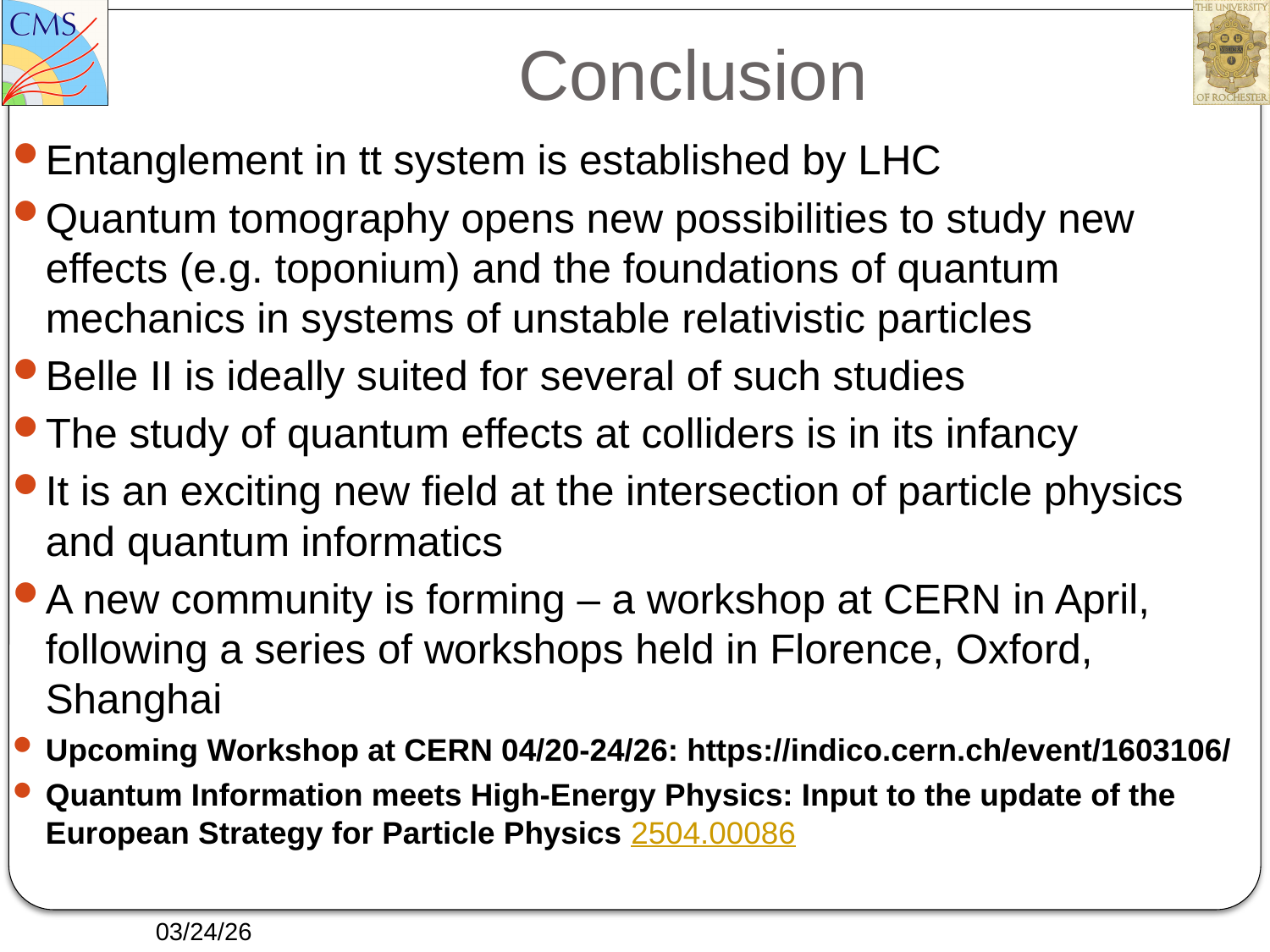

# Conclusion
Entanglement in tt system is established by LHC
Quantum tomography opens new possibilities to study new effects (e.g. toponium) and the foundations of quantum mechanics in systems of unstable relativistic particles
Belle II is ideally suited for several of such studies
The study of quantum effects at colliders is in its infancy
It is an exciting new field at the intersection of particle physics and quantum informatics
A new community is forming – a workshop at CERN in April, following a series of workshops held in Florence, Oxford, Shanghai
Upcoming Workshop at CERN 04/20-24/26: https://indico.cern.ch/event/1603106/
Quantum Information meets High-Energy Physics: Input to the update of the European Strategy for Particle Physics 2504.00086

03/24/26